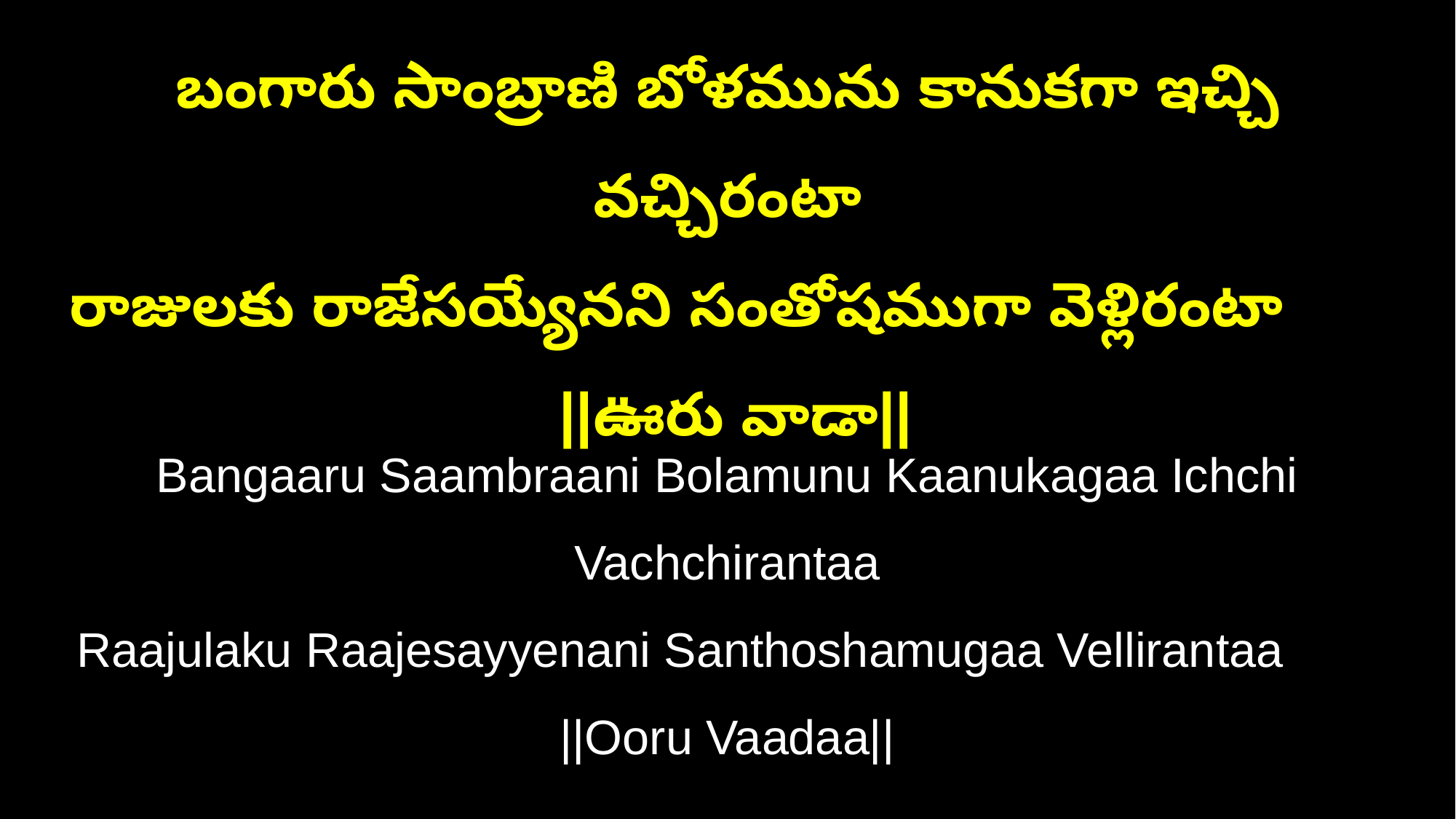

బంగారు సాంబ్రాణి బోళమును కానుకగా ఇచ్చి వచ్చిరంటా
రాజులకు రాజేసయ్యేనని సంతోషముగా వెళ్లిరంటా        ||ఊరు వాడా||
Bangaaru Saambraani Bolamunu Kaanukagaa Ichchi Vachchirantaa
Raajulaku Raajesayyenani Santhoshamugaa Vellirantaa        ||Ooru Vaadaa||